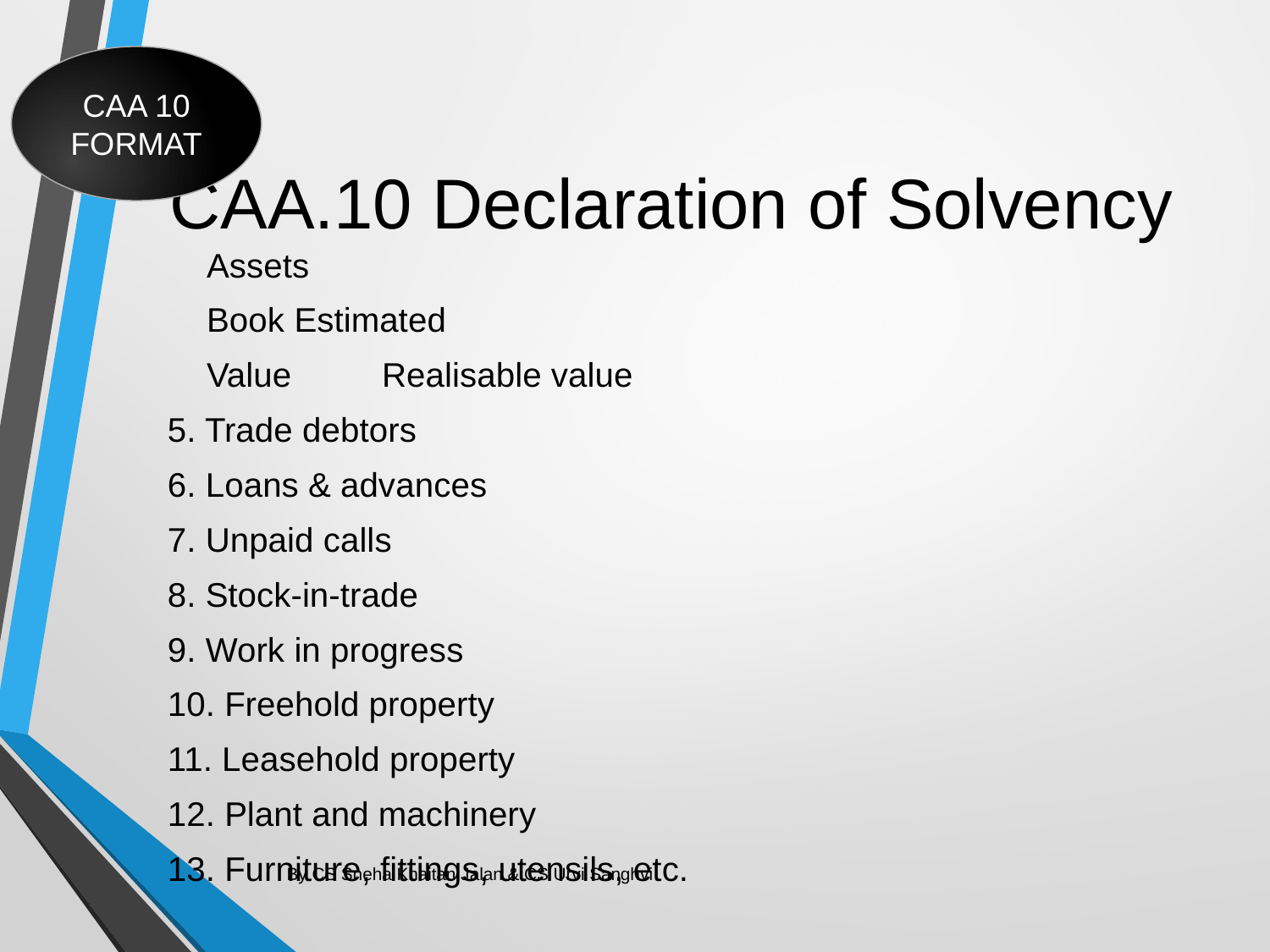

CAA 10 FORMAT
# CAA.10 Declaration of Solvency
							Assets
					Book 		Estimated
					Value	 	Realisable value
5. Trade debtors
6. Loans & advances
7. Unpaid calls
8. Stock-in-trade
9. Work in progress
10. Freehold property
11. Leasehold property
12. Plant and machinery
13. Furniture, fittings, utensils, etc.
By CS Sneha Khaitan Jalan & CS Urvi Sanghvi